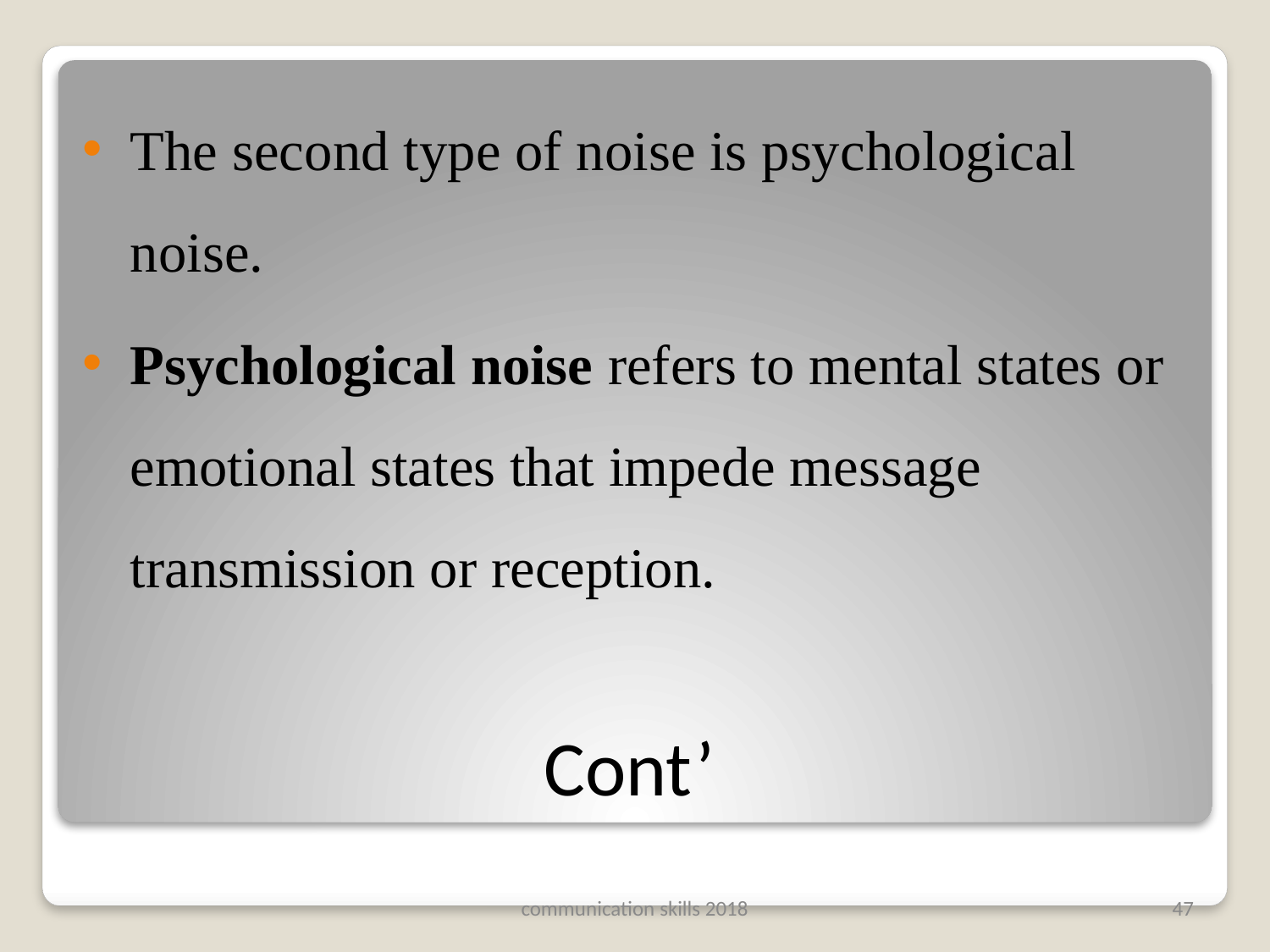

The second type of noise is psychological noise.
Psychological noise refers to mental states or emotional states that impede message transmission or reception.
# Cont’
communication skills 2018
47